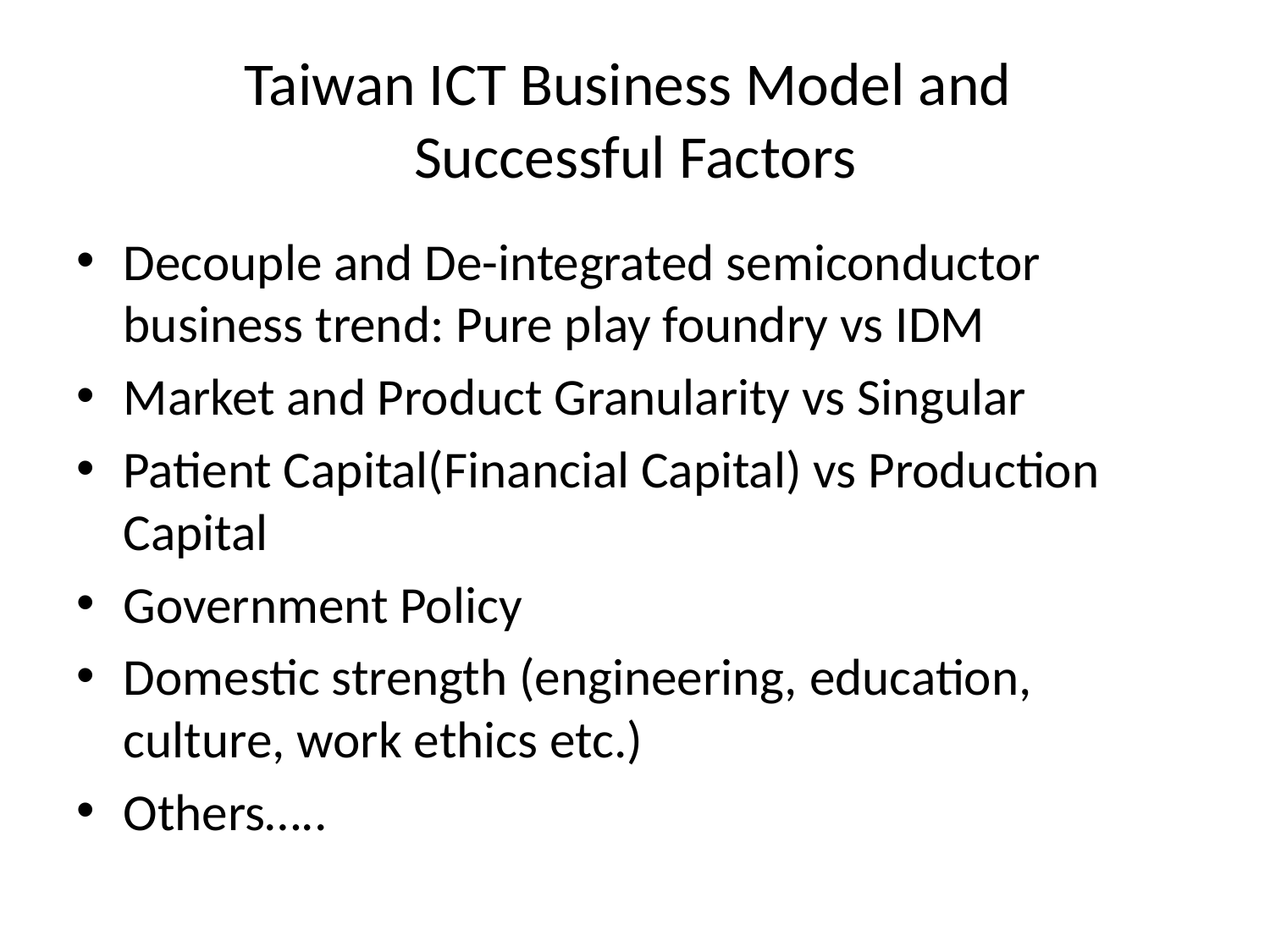

# Taiwan ICT Business Model and Successful Factors
Decouple and De-integrated semiconductor business trend: Pure play foundry vs IDM
Market and Product Granularity vs Singular
Patient Capital(Financial Capital) vs Production Capital
Government Policy
Domestic strength (engineering, education, culture, work ethics etc.)
Others…..